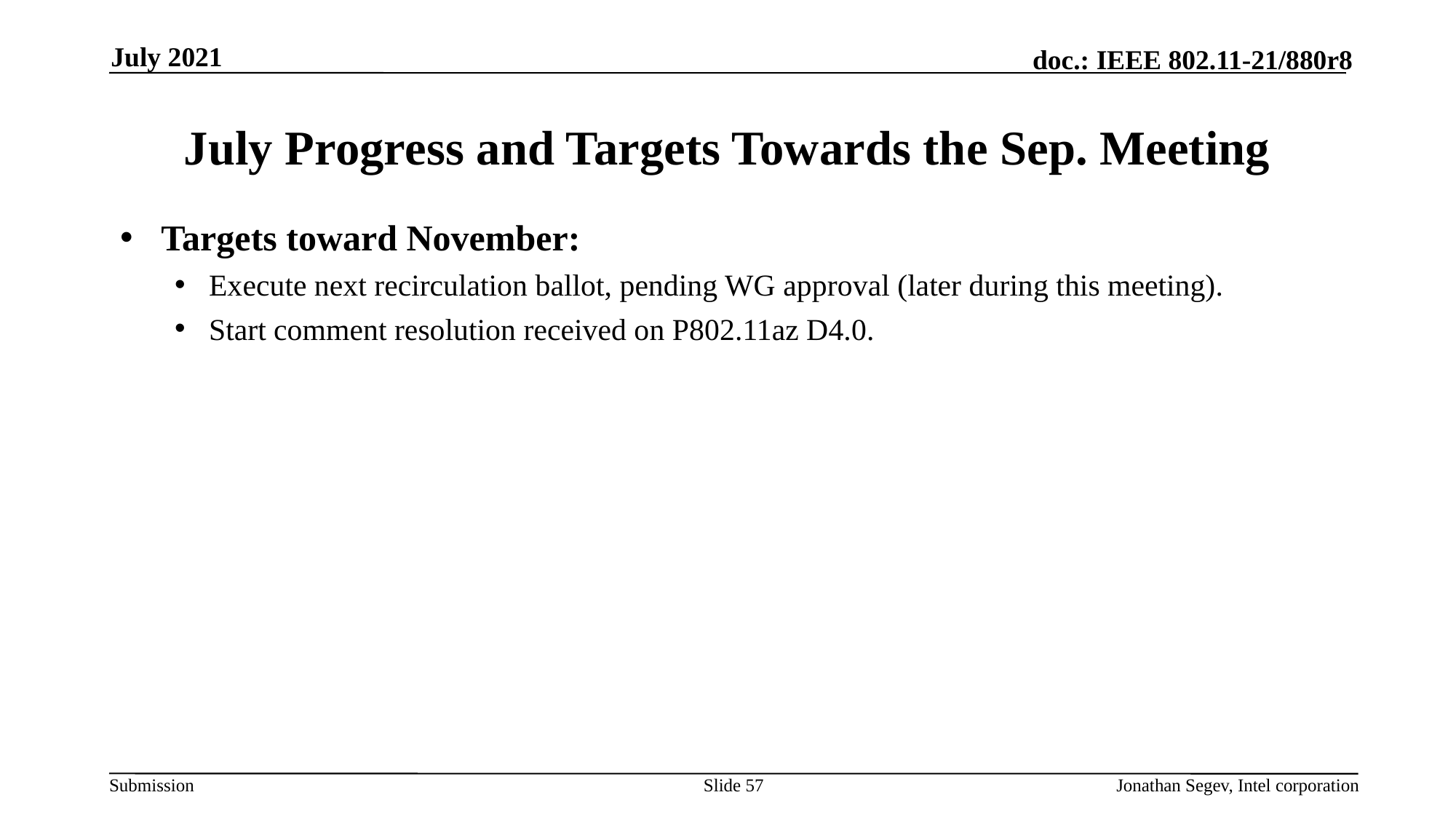

July 2021
# July Progress and Targets Towards the Sep. Meeting
Targets toward November:
Execute next recirculation ballot, pending WG approval (later during this meeting).
Start comment resolution received on P802.11az D4.0.
Slide 57
Jonathan Segev, Intel corporation